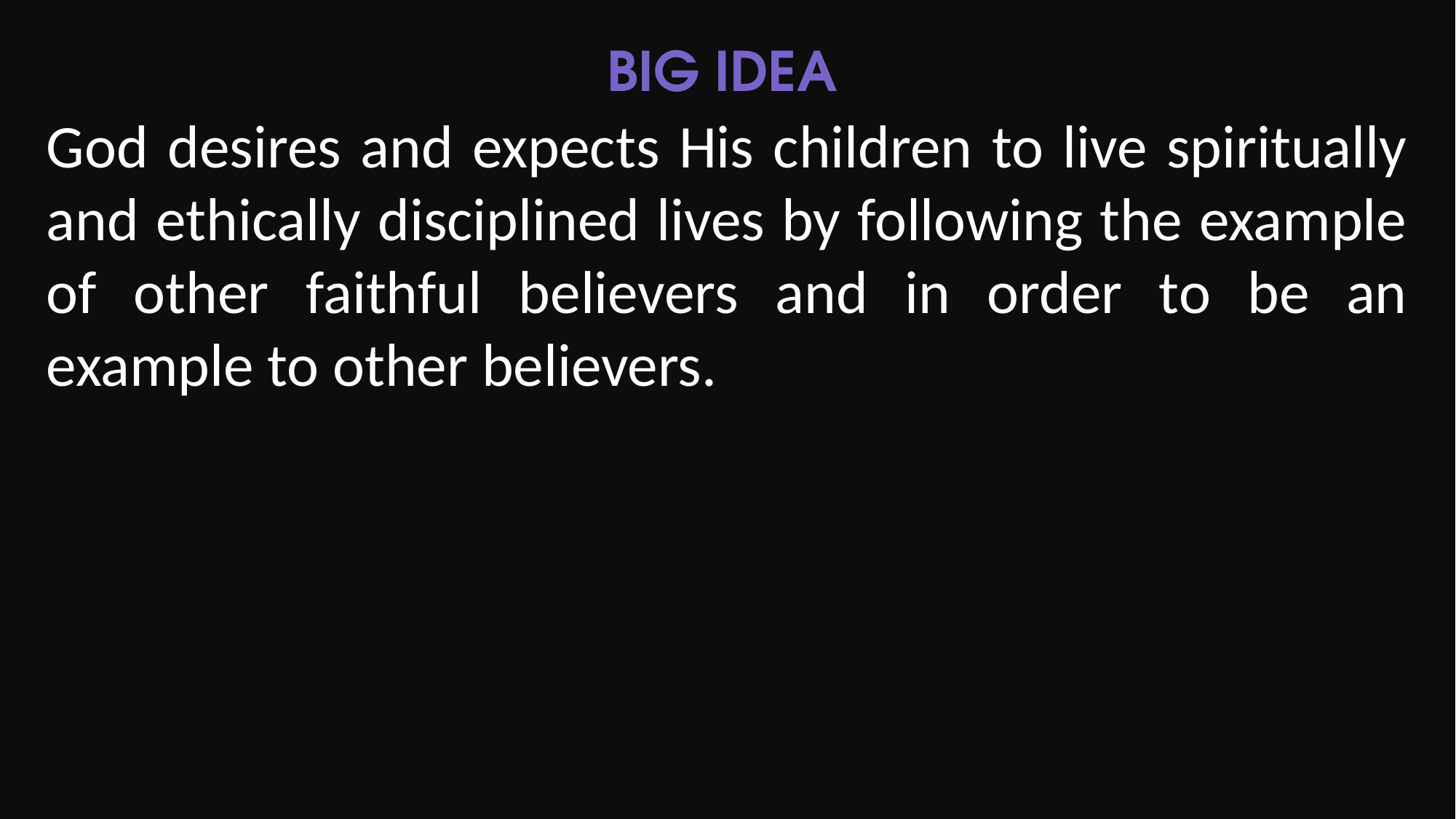

Big Idea
God desires and expects His children to live spiritually and ethically disciplined lives by following the example of other faithful believers and in order to be an example to other believers.